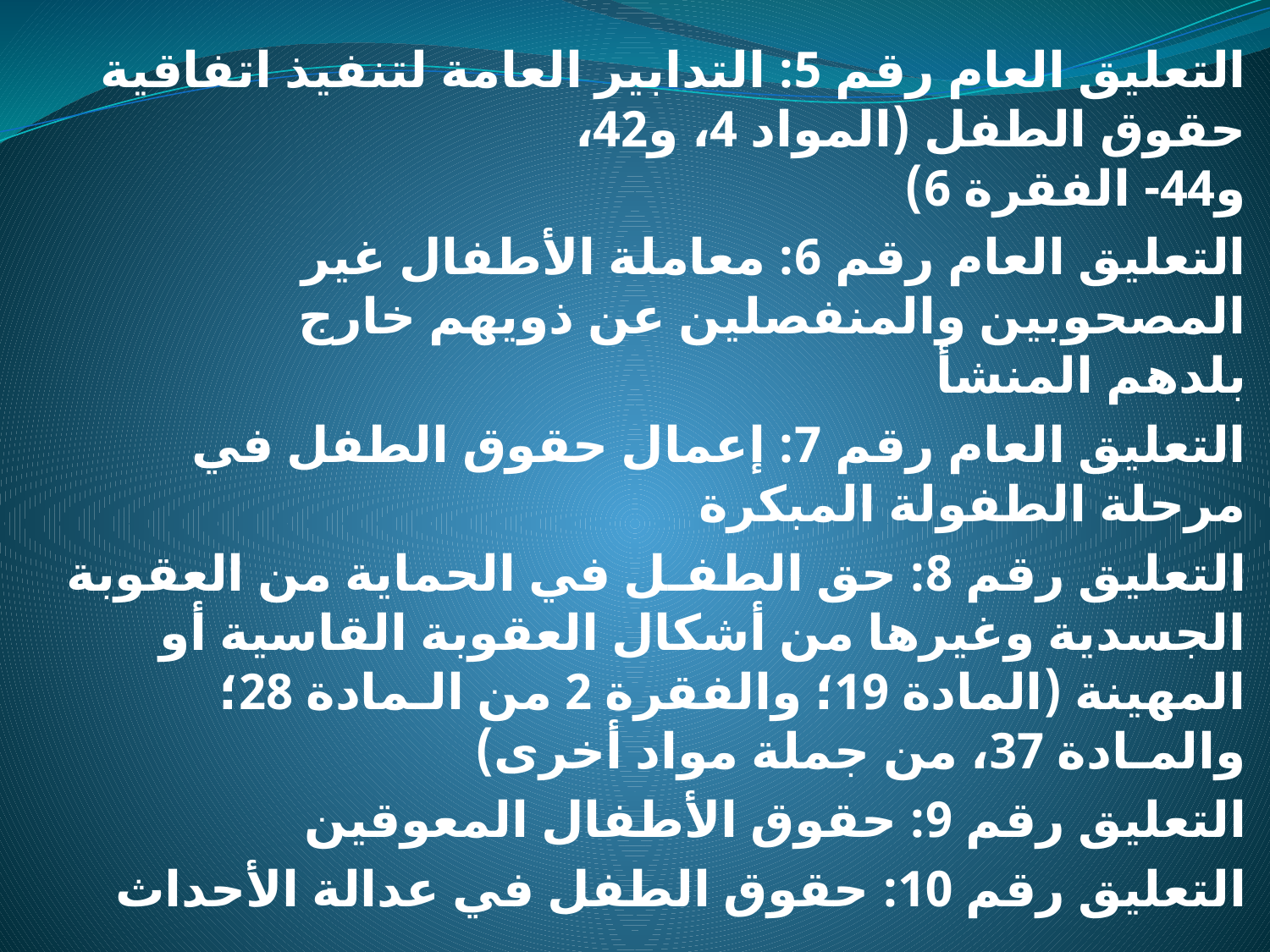

التعليق العام رقم 5: التدابير العامة لتنفيذ اتفاقية حقوق الطفل (المواد 4، و42،
و44- الفقرة 6)
التعليق العام رقم 6: معاملة الأطفال غير المصحوبين والمنفصلين عن ذويهم خارج
بلدهم المنشأ
التعليق العام رقم 7: إعمال حقوق الطفل في مرحلة الطفولة المبكرة
التعليق رقم 8: حق الطفـل في الحماية من العقوبة الجسدية وغيرها من أشكال العقوبة القاسية أو المهينة (المادة 19؛ والفقرة 2 من الـمادة 28؛ والمـادة 37، من جملة مواد أخرى)
التعليق رقم 9: حقوق الأطفال المعوقين
التعليق رقم 10: حقوق الطفل في عدالة الأحداث